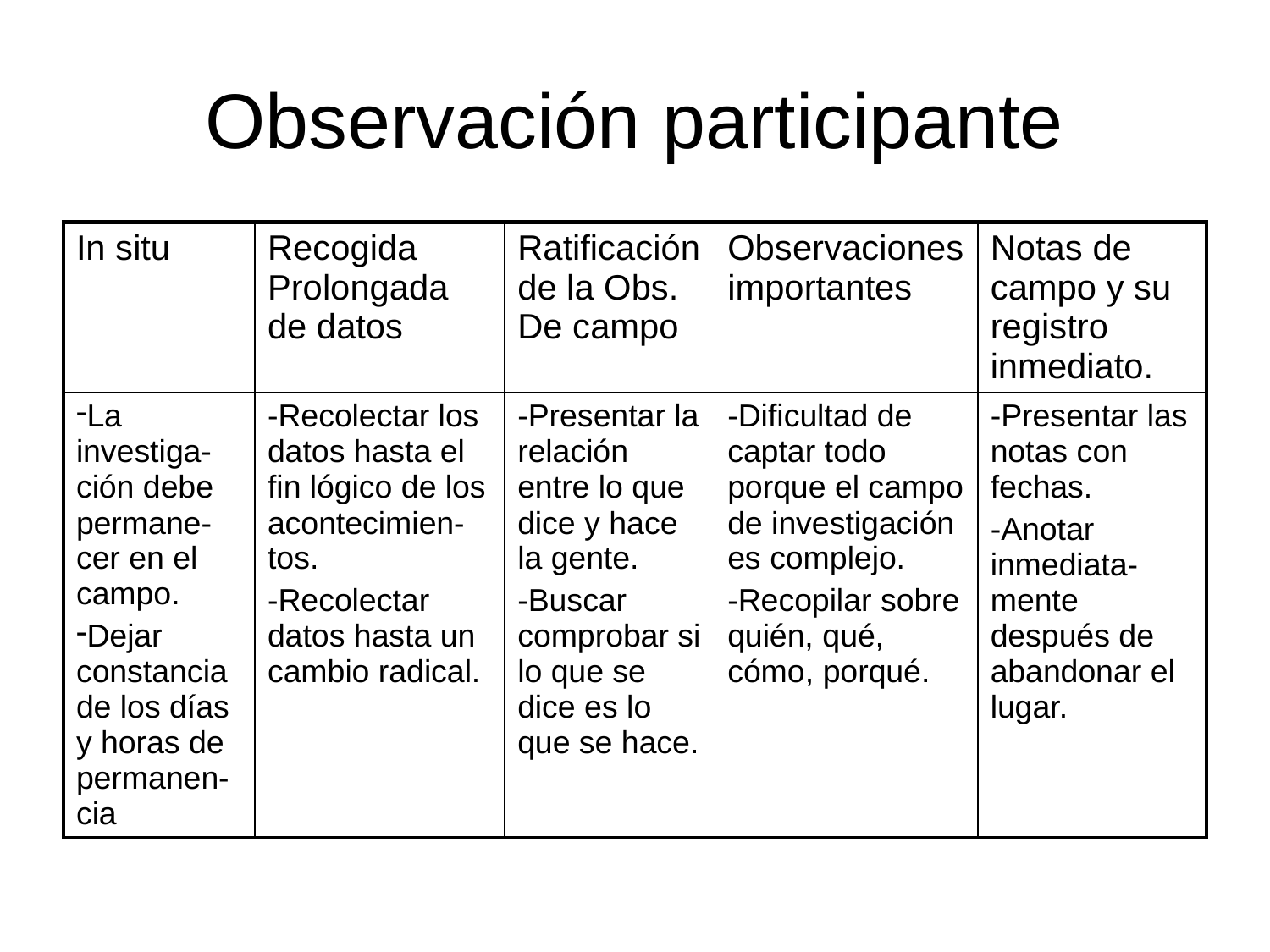

# Observación participante
| In situ | Recogida Prolongada de datos | Ratificación de la Obs. De campo | Observaciones importantes | Notas de campo y su registro inmediato. |
| --- | --- | --- | --- | --- |
| La investiga-ción debe permane-cer en el campo. Dejar constancia de los días y horas de permanen-cia | -Recolectar los datos hasta el fin lógico de los acontecimien-tos. -Recolectar datos hasta un cambio radical. | -Presentar la relación entre lo que dice y hace la gente. -Buscar comprobar si lo que se dice es lo que se hace. | -Dificultad de captar todo porque el campo de investigación es complejo. -Recopilar sobre quién, qué, cómo, porqué. | -Presentar las notas con fechas. -Anotar inmediata-mente después de abandonar el lugar. |